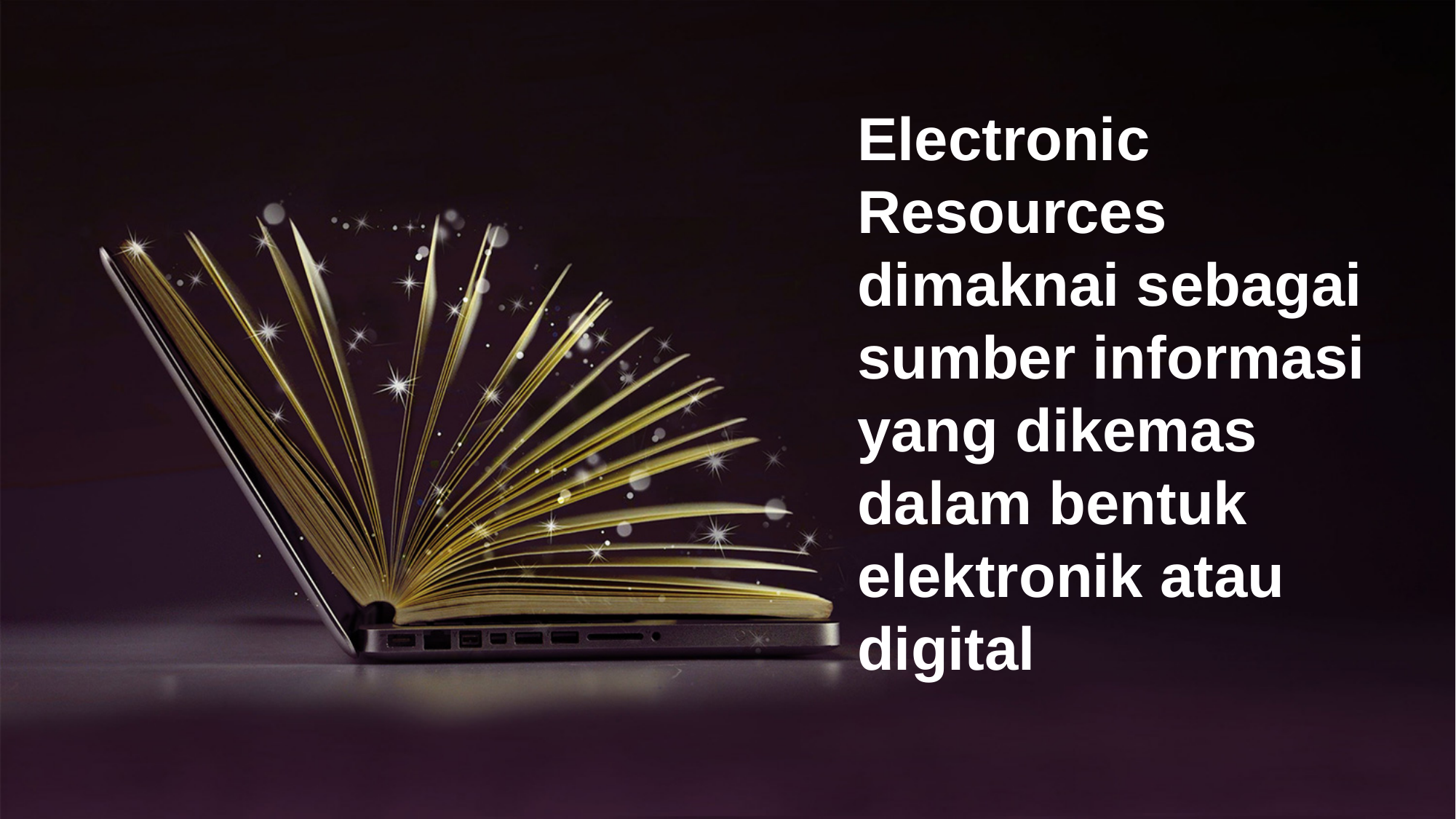

Electronic Resources dimaknai sebagai sumber informasi yang dikemas dalam bentuk elektronik atau digital